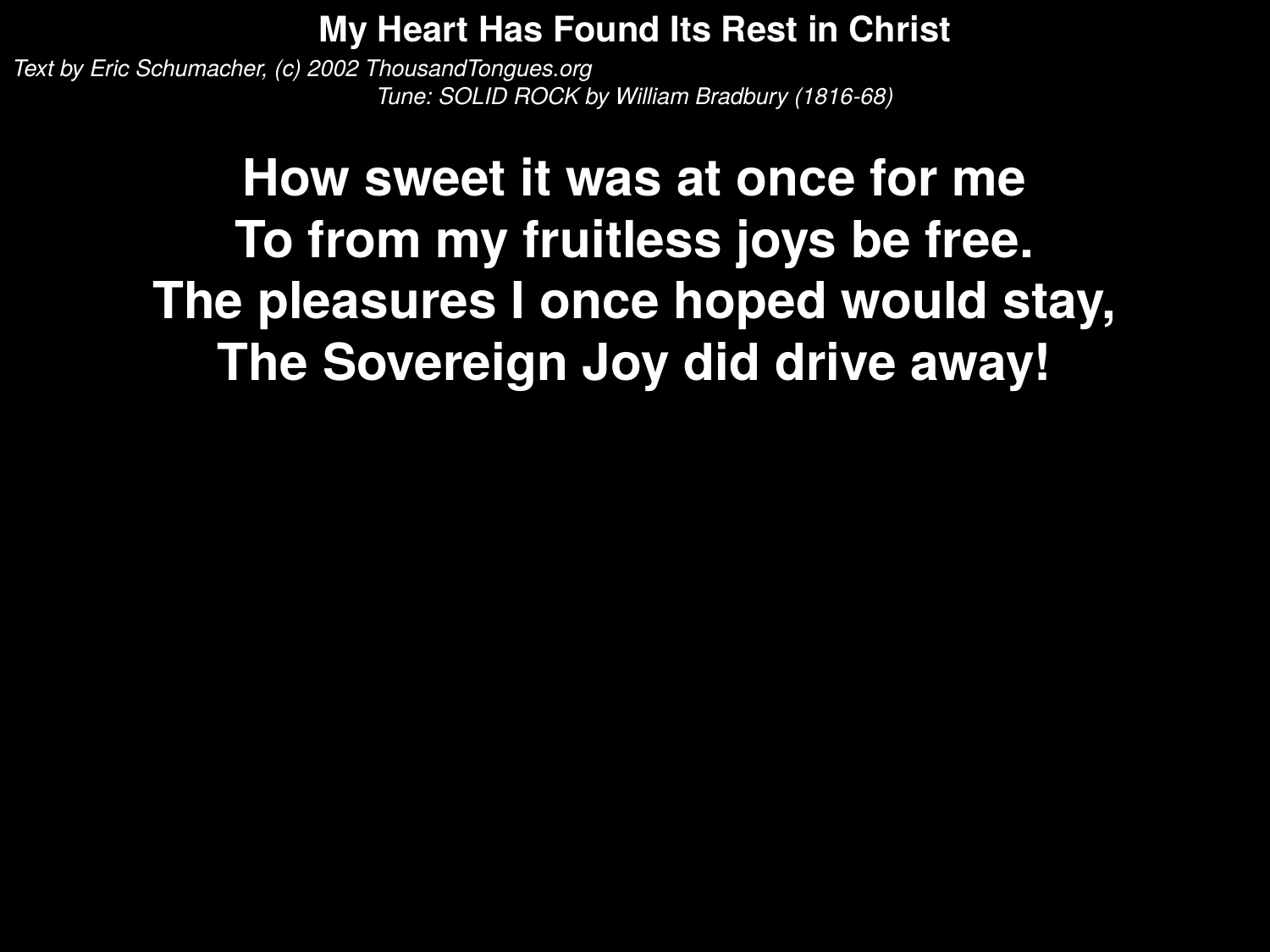

My Heart Has Found Its Rest in Christ
Text by Eric Schumacher, (c) 2002 ThousandTongues.org
Tune: SOLID ROCK by William Bradbury (1816-68)
How sweet it was at once for me
To from my fruitless joys be free.
The pleasures I once hoped would stay,
The Sovereign Joy did drive away!